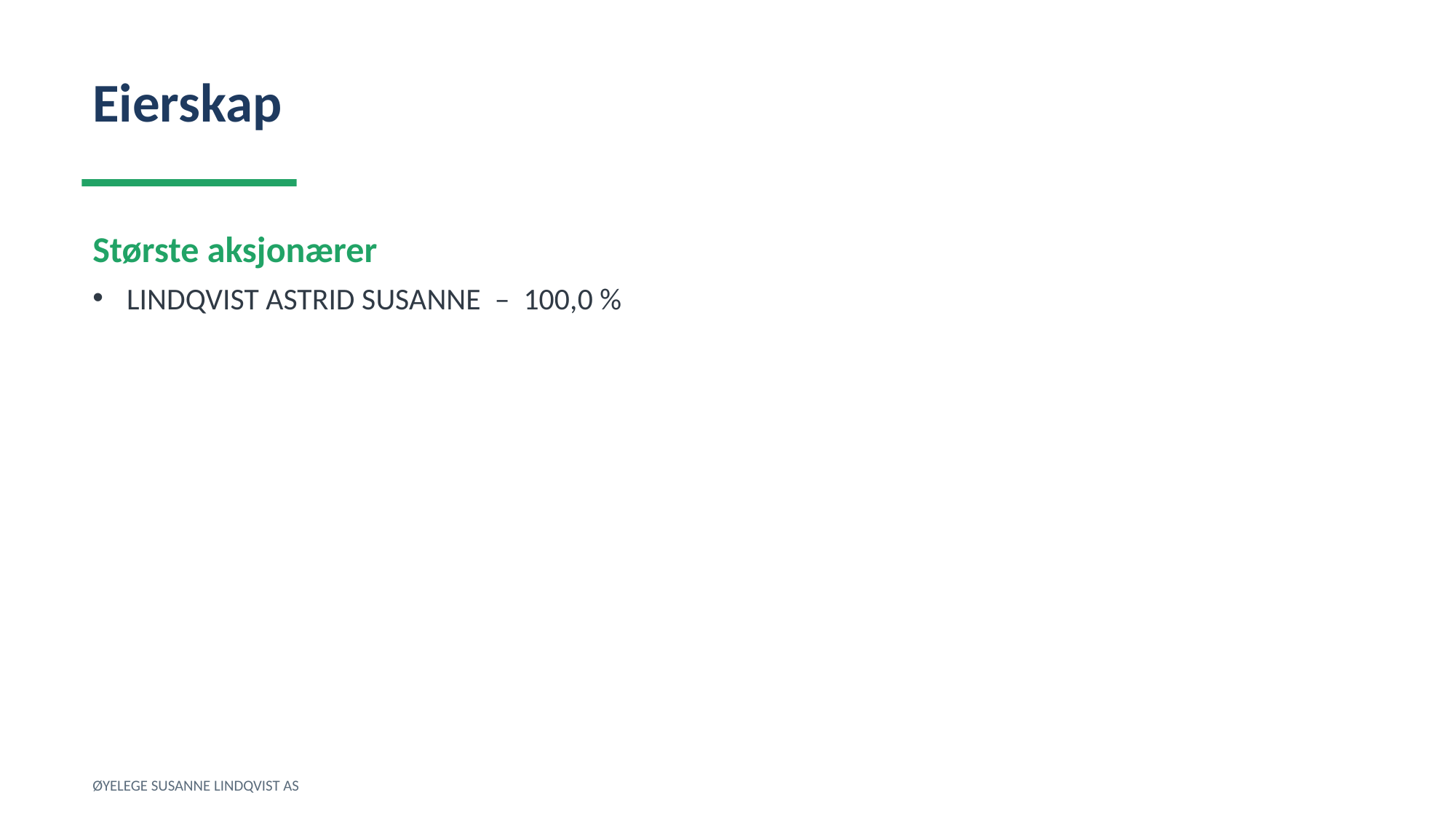

Eierskap

Største aksjonærer
LINDQVIST ASTRID SUSANNE  –  100,0 %
ØYELEGE SUSANNE LINDQVIST AS